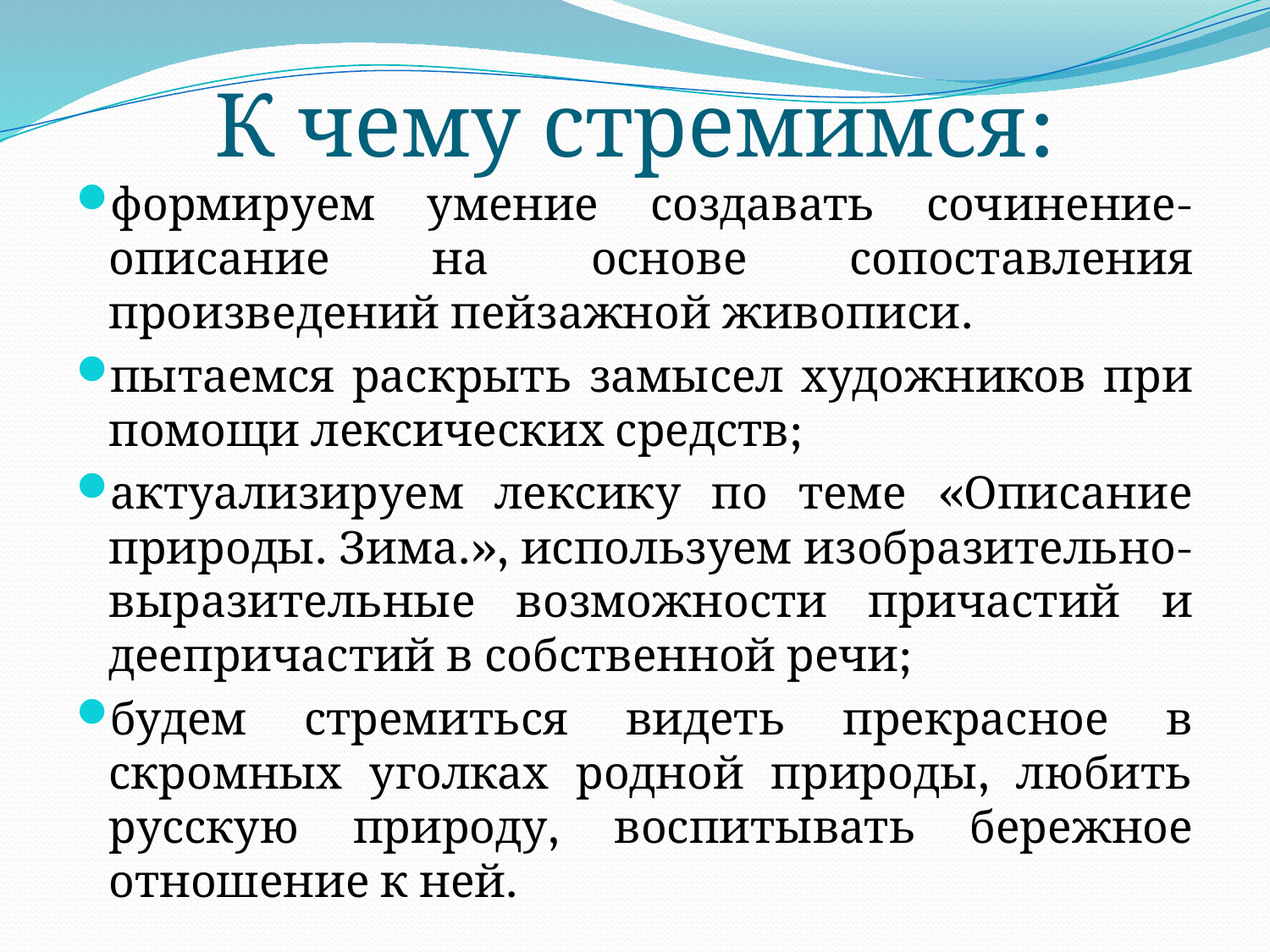

# К чему стремимся:
формируем умение создавать сочинение-описание на основе сопоставления произведений пейзажной живописи.
пытаемся раскрыть замысел художников при помощи лексических средств;
актуализируем лексику по теме «Описание природы. Зима.», используем изобразительно-выразительные возможности причастий и деепричастий в собственной речи;
будем стремиться видеть прекрасное в скромных уголках родной природы, любить русскую природу, воспитывать бережное отношение к ней.